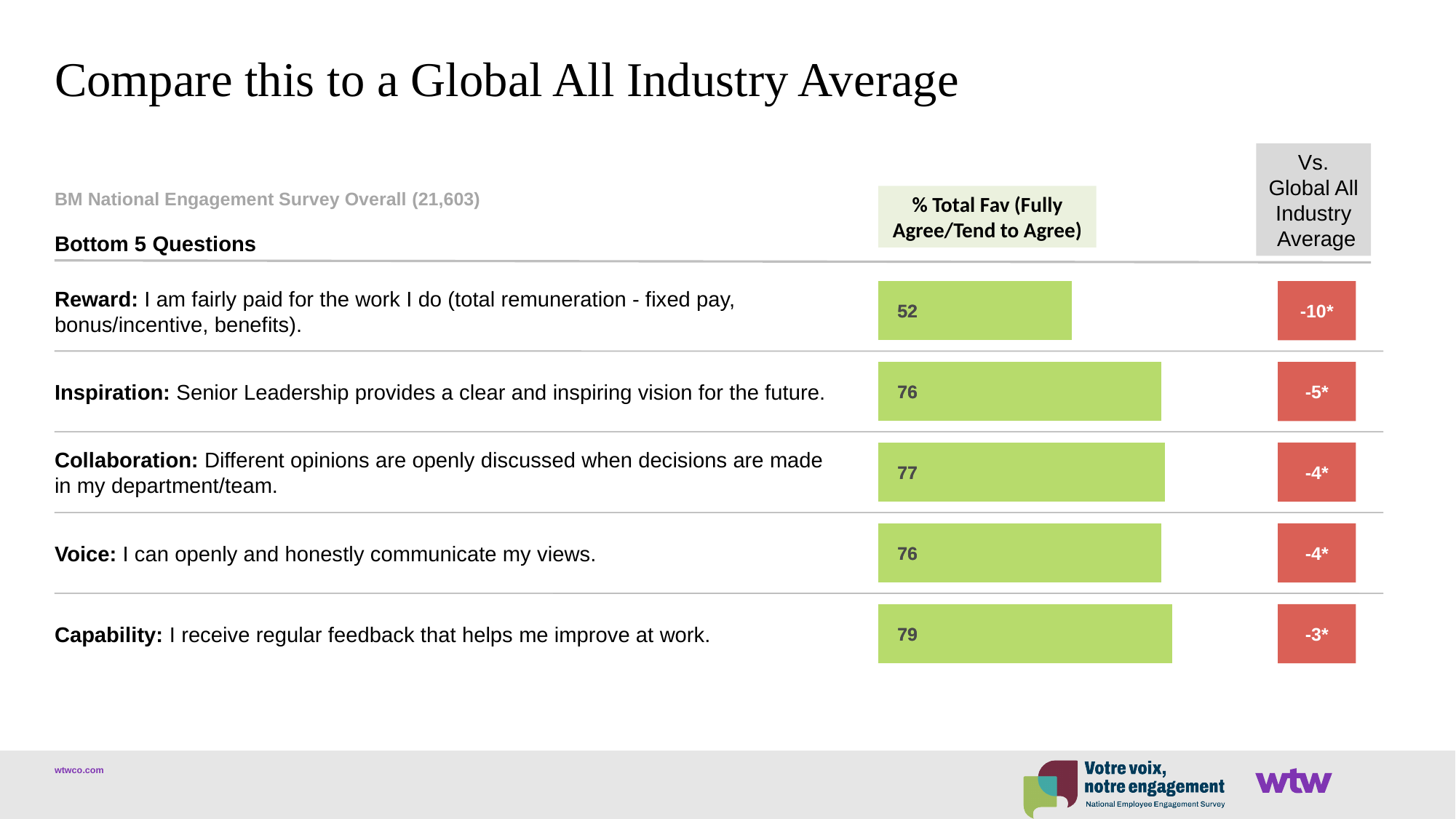

# Compare this to a Global All Industry Average
Vs. Global All Industry
 Average
BM National Engagement Survey Overall (21,603)
% Total Fav (Fully Agree/Tend to Agree)
Bottom 5 Questions

### Chart

| Category | Score |
|---|---|
52
52
-10*
Reward: I am fairly paid for the work I do (total remuneration - fixed pay, bonus/incentive, benefits).

### Chart

| Category | Score |
|---|---|
76
76
-5*
Inspiration: Senior Leadership provides a clear and inspiring vision for the future.

### Chart

| Category | Score |
|---|---|
77
77
-4*
Collaboration: Different opinions are openly discussed when decisions are made in my department/team.

### Chart

| Category | Score |
|---|---|
76
76
-4*
Voice: I can openly and honestly communicate my views.

### Chart

| Category | Score |
|---|---|
79
79
-3*
Capability: I receive regular feedback that helps me improve at work.